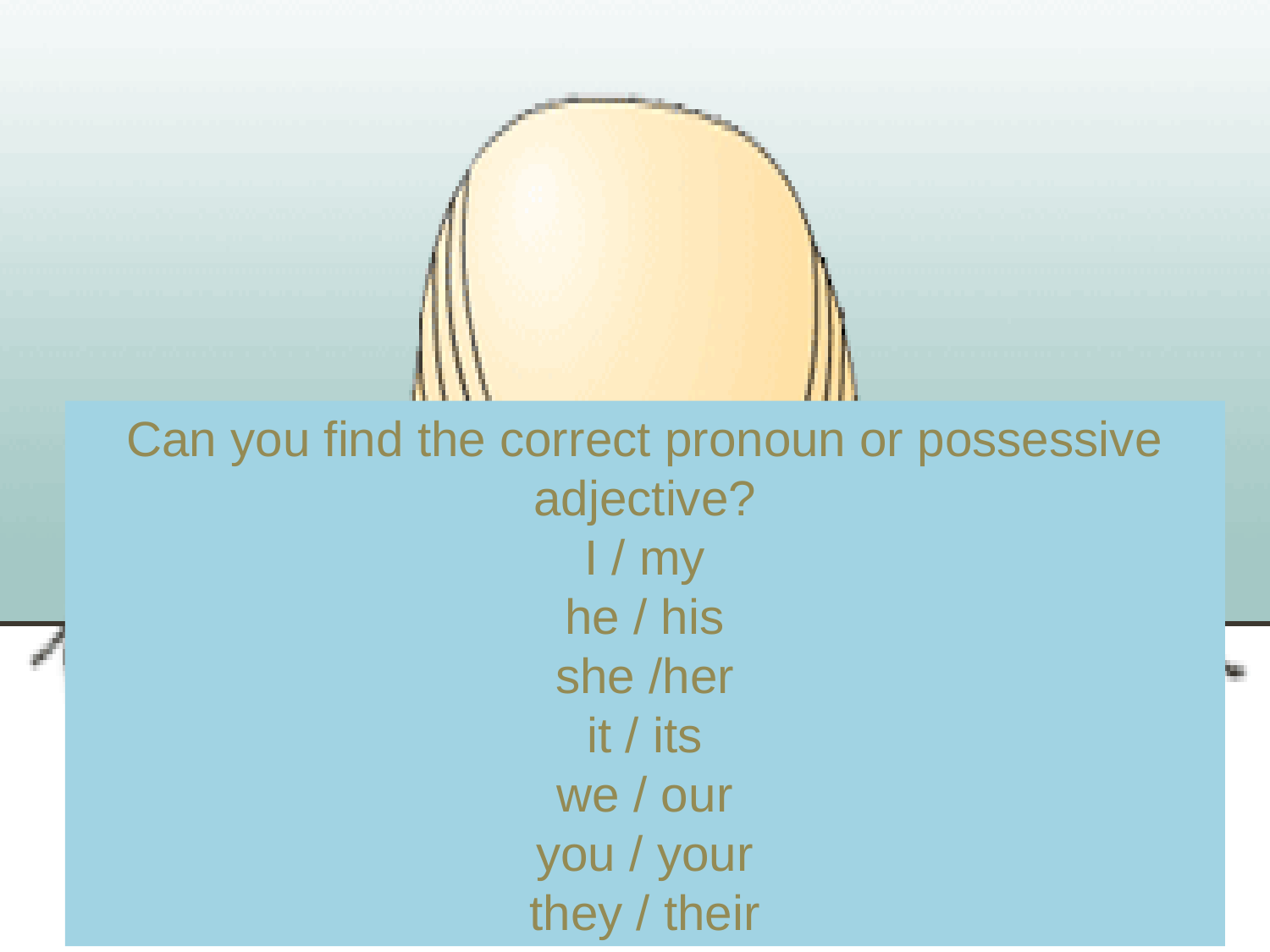

Can you find the correct pronoun or possessive adjective?
I / my
he / his
she /her
it / its
we / our
you / your
they / their